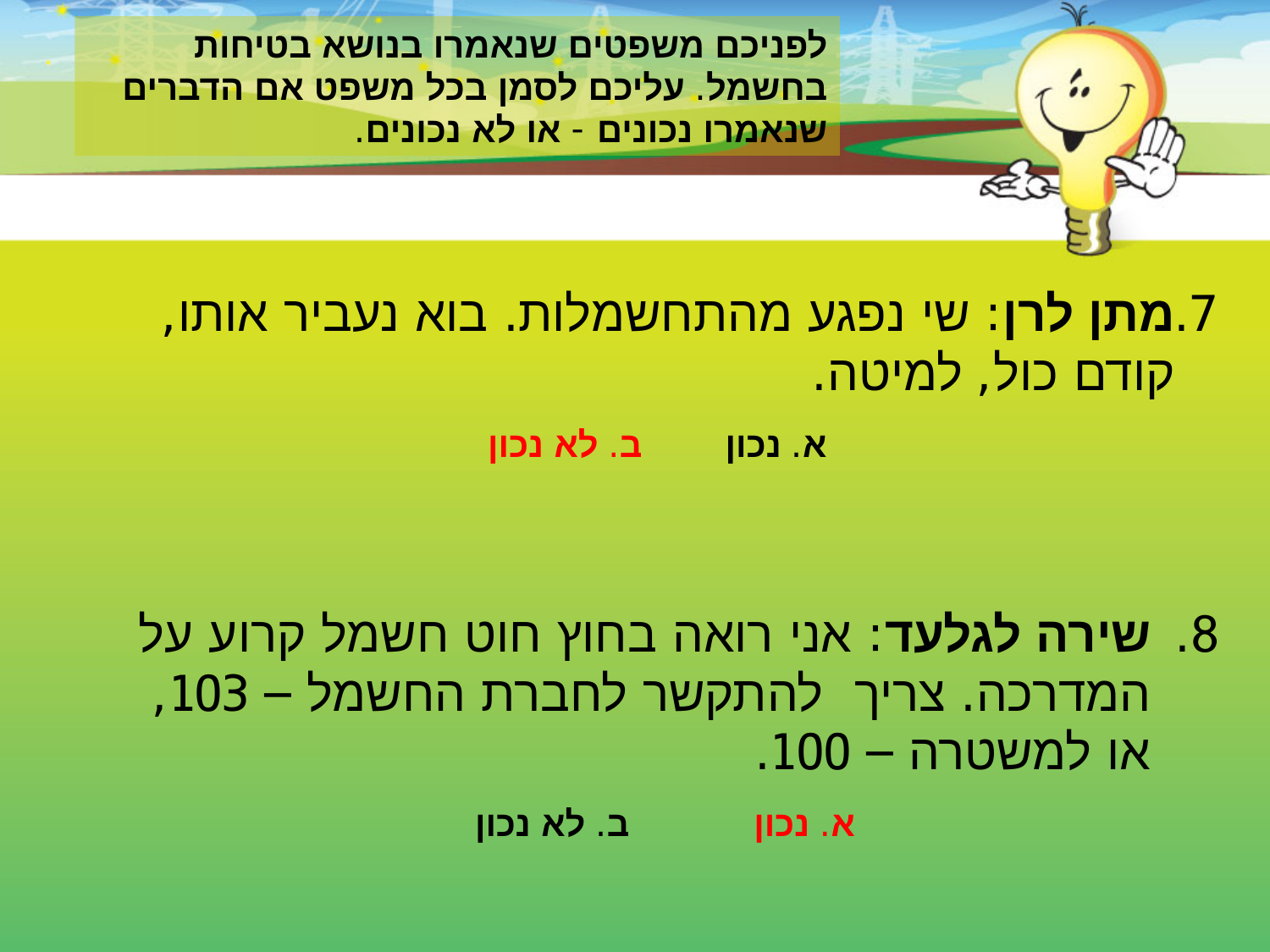

לפניכם משפטים שנאמרו בנושא בטיחות בחשמל. עליכם לסמן בכל משפט אם הדברים שנאמרו נכונים - או לא נכונים.
מתן לרן: שי נפגע מהתחשמלות. בוא נעביר אותו, קודם כול, למיטה.
א. נכון        ב. לא נכון
שירה לגלעד: אני רואה בחוץ חוט חשמל קרוע על המדרכה. צריך  להתקשר לחברת החשמל – 103, או למשטרה – 100.
א. נכון            ב. לא נכון